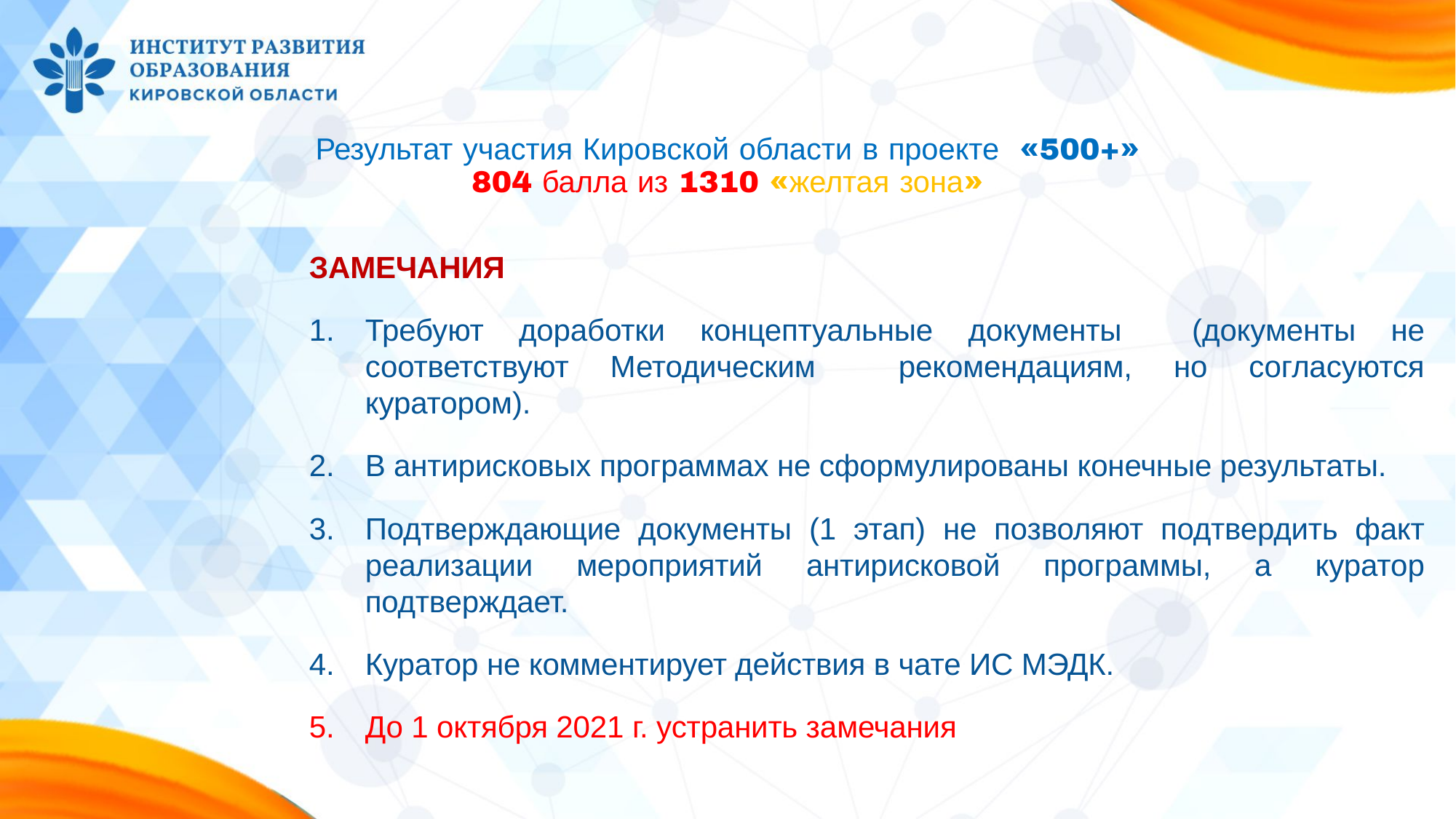

# Результат участия Кировской области в проекте  «500+» 804 балла из 1310 «желтая зона»
ЗАМЕЧАНИЯ
Требуют доработки концептуальные документы  (документы не соответствуют Методическим  рекомендациям, но согласуются куратором).
В антирисковых программах не сформулированы конечные результаты.
Подтверждающие документы (1 этап) не позволяют подтвердить факт реализации мероприятий антирисковой программы, а куратор подтверждает.
Куратор не комментирует действия в чате ИС МЭДК.
До 1 октября 2021 г. устранить замечания